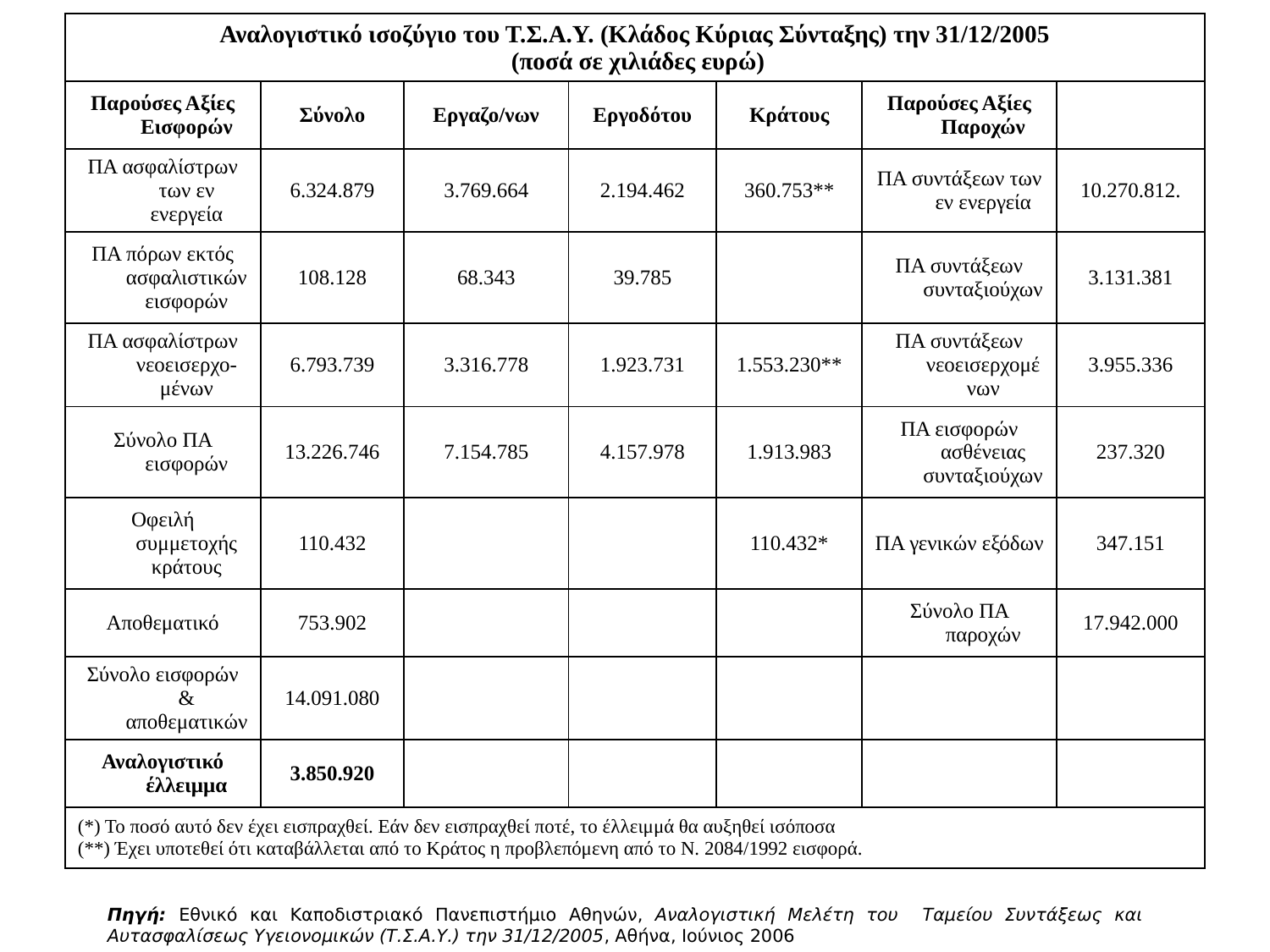

| Αναλογιστικό ισοζύγιο του Τ.Σ.Α.Υ. (Κλάδος Κύριας Σύνταξης) την 31/12/2005 (ποσά σε χιλιάδες ευρώ) |  |  |  |  |  |  |
| --- | --- | --- | --- | --- | --- | --- |
| Παρούσες Αξίες Εισφορών | Σύνολο | Εργαζο/νων | Εργοδότου | Κράτους | Παρούσες Αξίες Παροχών |  |
| ΠΑ ασφαλίστρων των εν ενεργεία | 6.324.879 | 3.769.664 | 2.194.462 | 360.753\*\* | ΠΑ συντάξεων των εν ενεργεία | 10.270.812. |
| ΠΑ πόρων εκτός ασφαλιστικών εισφορών | 108.128 | 68.343 | 39.785 |  | ΠΑ συντάξεων συνταξιούχων | 3.131.381 |
| ΠΑ ασφαλίστρων νεοεισερχο-μένων | 6.793.739 | 3.316.778 | 1.923.731 | 1.553.230\*\* | ΠΑ συντάξεων νεοεισερχομένων | 3.955.336 |
| Σύνολο ΠΑ εισφορών | 13.226.746 | 7.154.785 | 4.157.978 | 1.913.983 | ΠΑ εισφορών ασθένειας συνταξιούχων | 237.320 |
| Οφειλή συμμετοχής κράτους | 110.432 |  |  | 110.432\* | ΠΑ γενικών εξόδων | 347.151 |
| Αποθεματικό | 753.902 |  |  |  | Σύνολο ΠΑ παροχών | 17.942.000 |
| Σύνολο εισφορών & αποθεματικών | 14.091.080 |  |  |  |  |  |
| Αναλογιστικό έλλειμμα | 3.850.920 |  |  |  |  |  |
| (\*) Το ποσό αυτό δεν έχει εισπραχθεί. Εάν δεν εισπραχθεί ποτέ, το έλλειμμά θα αυξηθεί ισόποσα (\*\*) Έχει υποτεθεί ότι καταβάλλεται από το Κράτος η προβλεπόμενη από το Ν. 2084/1992 εισφορά. |  |  |  |  |  |  |
Πηγή: Εθνικό και Καποδιστριακό Πανεπιστήμιο Αθηνών, Αναλογιστική Μελέτη του  Ταμείου Συντάξεως και Αυτασφαλίσεως Υγειονομικών (Τ.Σ.Α.Υ.) την 31/12/2005, Αθήνα, Ιούνιος 2006